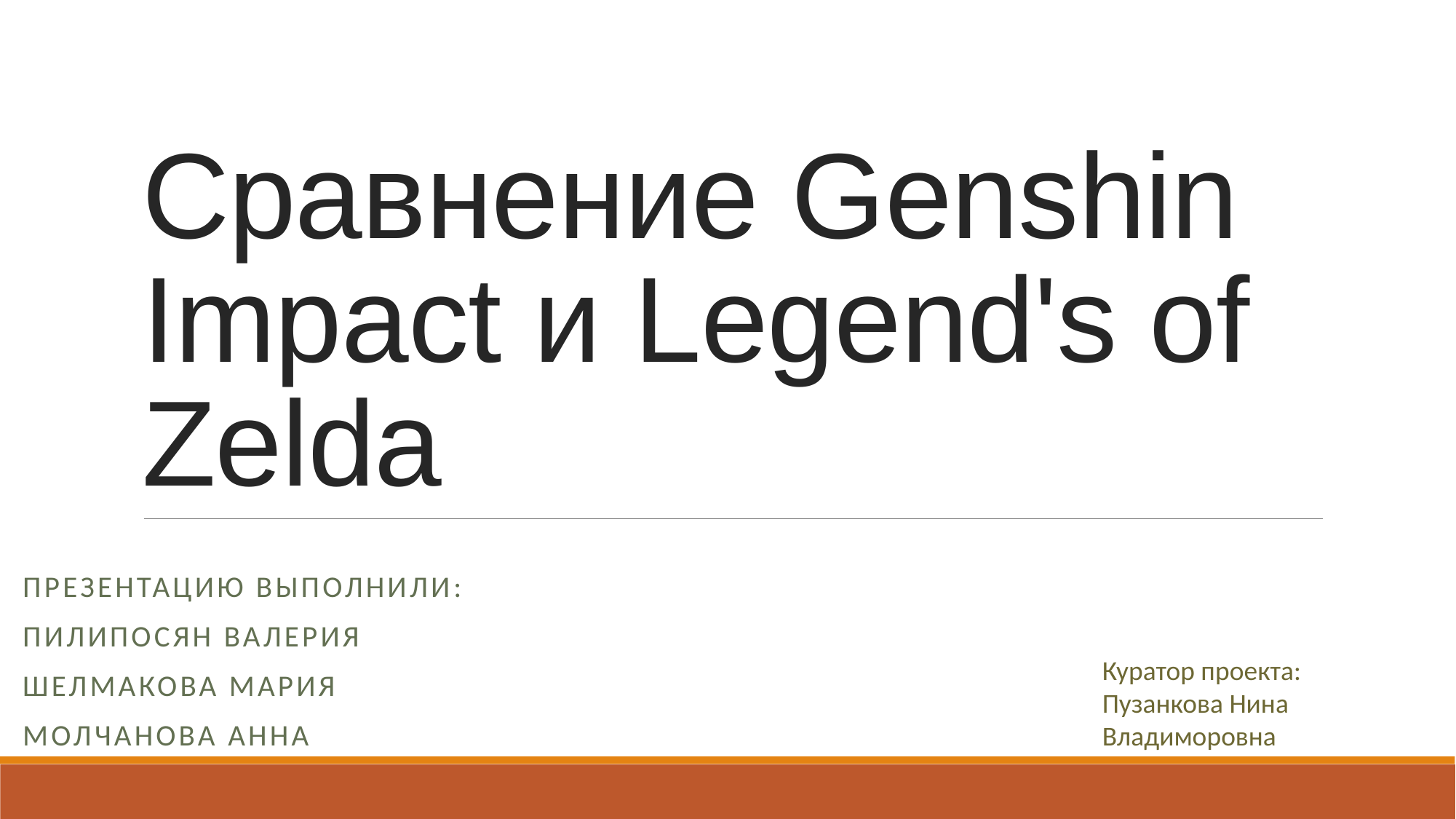

# Сравнение Genshin Impact и Legend's of Zelda
Презентацию выполнили:
Пилипосян Валерия
Шелмакова Мария
Молчанова Анна
Куратор проекта:
Пузанкова Нина Владиморовна